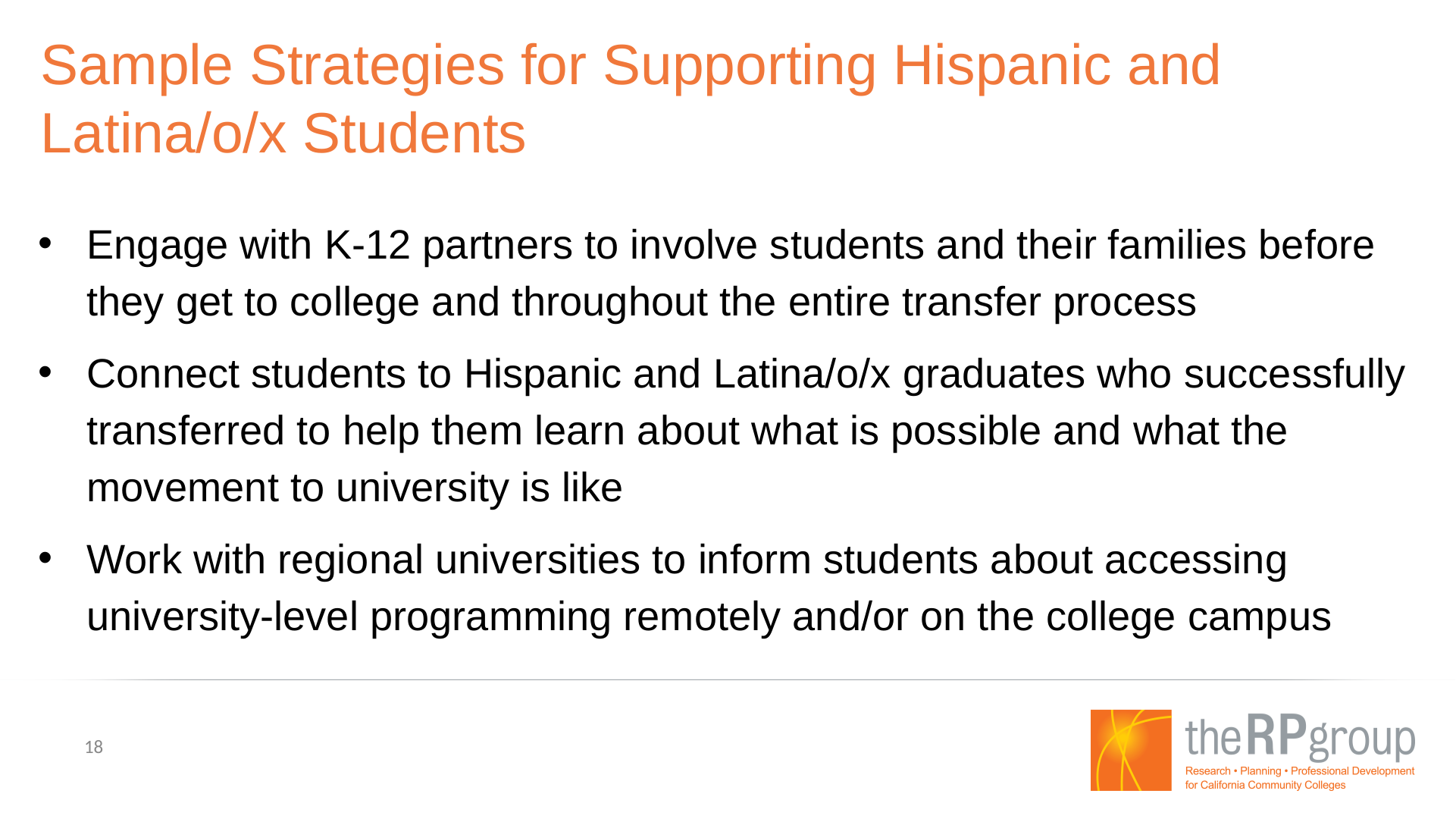

# Sample Strategies for Supporting Hispanic and Latina/o/x Students
Engage with K-12 partners to involve students and their families before they get to college and throughout the entire transfer process
Connect students to Hispanic and Latina/o/x graduates who successfully transferred to help them learn about what is possible and what the movement to university is like
Work with regional universities to inform students about accessing university-level programming remotely and/or on the college campus
18